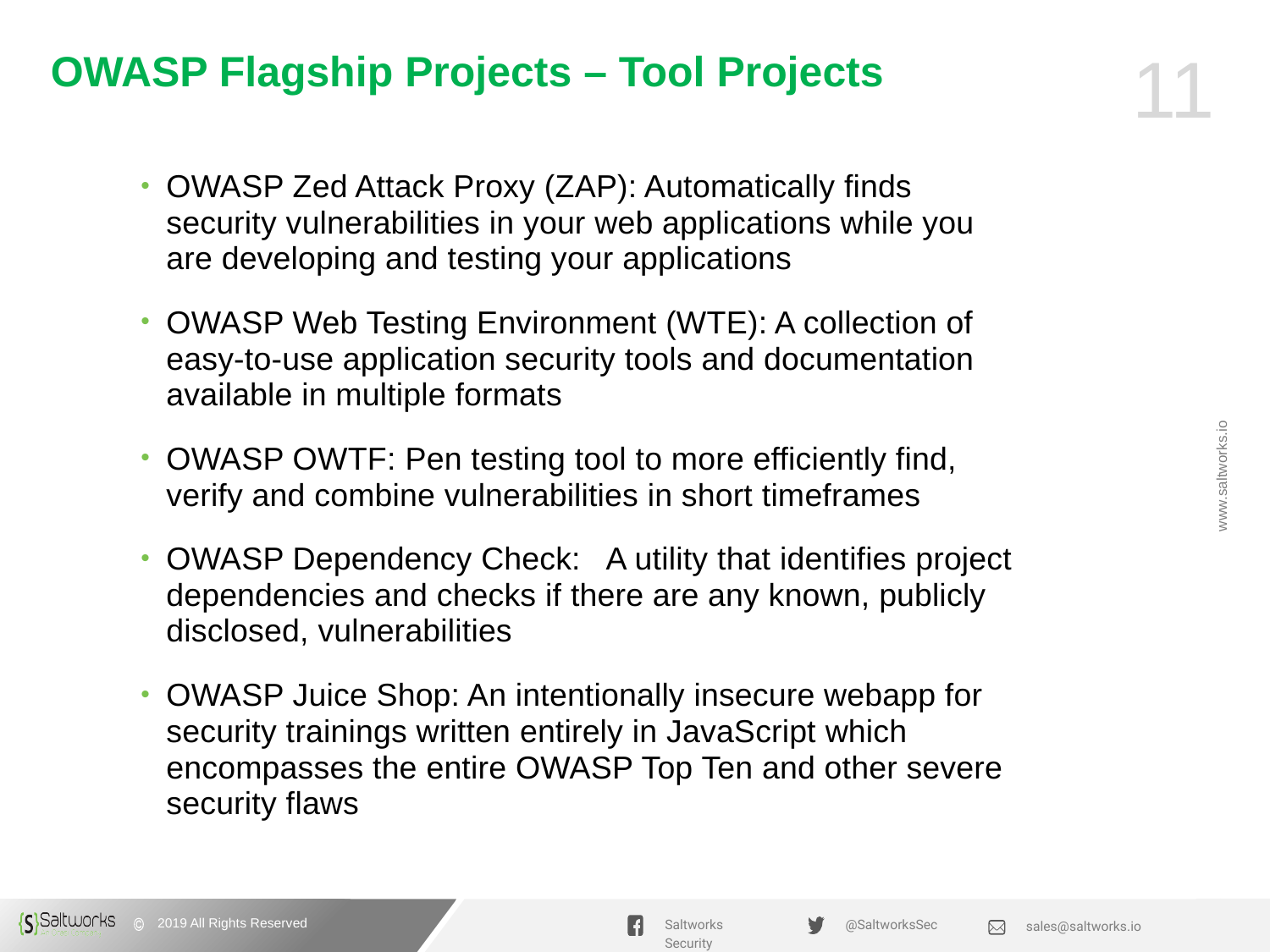

# OWASP Flagship Projects – Tool Projects
OWASP Zed Attack Proxy (ZAP): Automatically finds security vulnerabilities in your web applications while you are developing and testing your applications
OWASP Web Testing Environment (WTE): A collection of easy-to-use application security tools and documentation available in multiple formats
OWASP OWTF: Pen testing tool to more efficiently find, verify and combine vulnerabilities in short timeframes
OWASP Dependency Check:   A utility that identifies project dependencies and checks if there are any known, publicly disclosed, vulnerabilities
OWASP Juice Shop: An intentionally insecure webapp for security trainings written entirely in JavaScript which encompasses the entire OWASP Top Ten and other severe security flaws